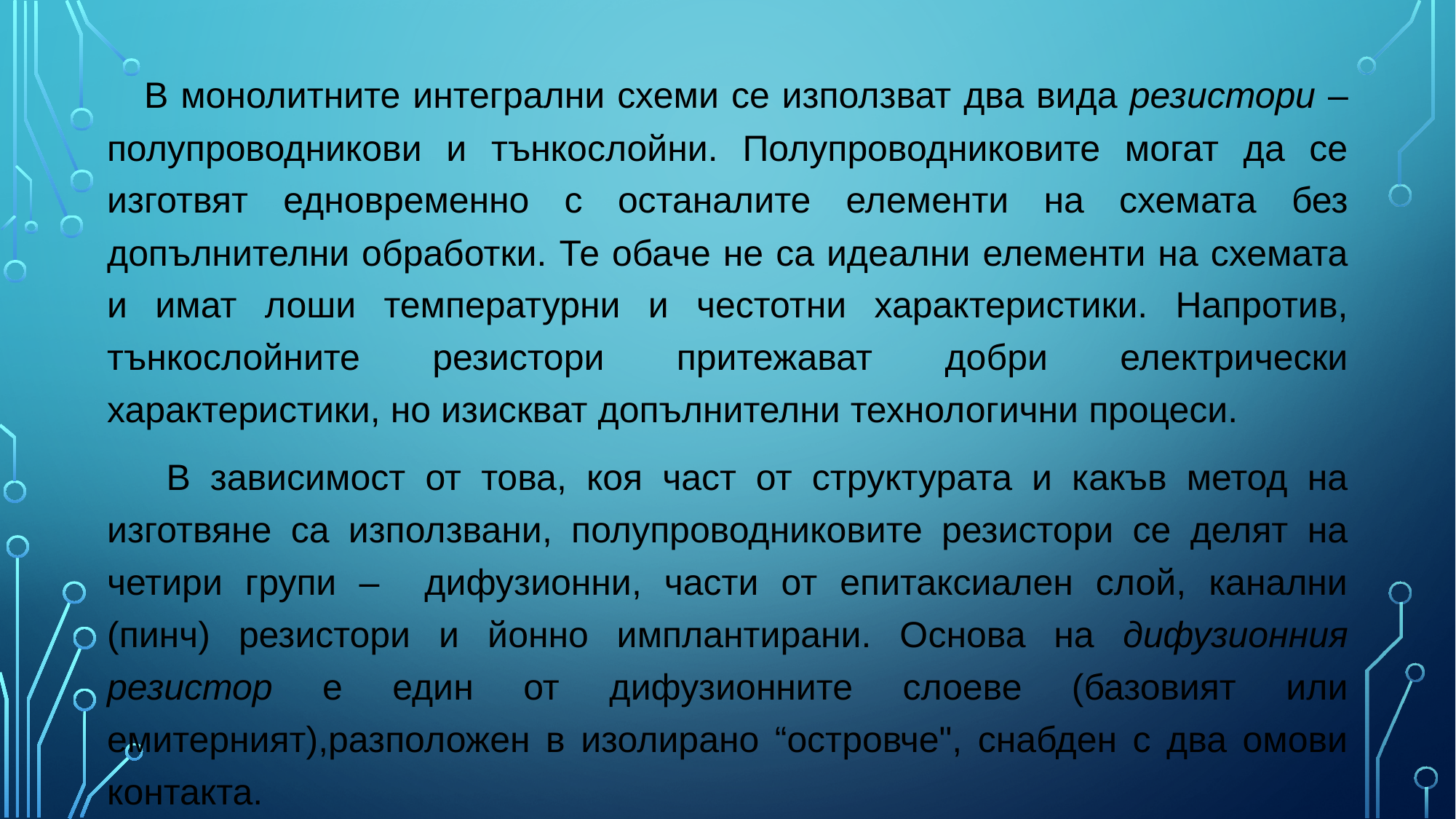

B монолитните интегрални схеми се използват два вида резистори – полупроводникови и тънкослойни. Полупроводниковите могат да се изготвят едновременно с останалите елементи на схемата без допълнителни обработки. Те обаче не са идеални елементи на схемата и имат лоши температурни и честотни характеристики. Напротив, тънкослойните резистори притежават добри електрически характеристики, но изискват допълнителни технологични процеси.
   B зависимост от това, коя част от структурата и какъв метод на изготвяне са използвани, полупроводниковите резистори се делят на четири групи –  дифузионни, части от епитаксиален слой, канални (пинч) резистори и йонно имплантирани. Основа на дифузионния резистор е един от дифузионните слоеве (базовият или емитерният),разположен в изолирано “островче", снабден с два омови контакта.